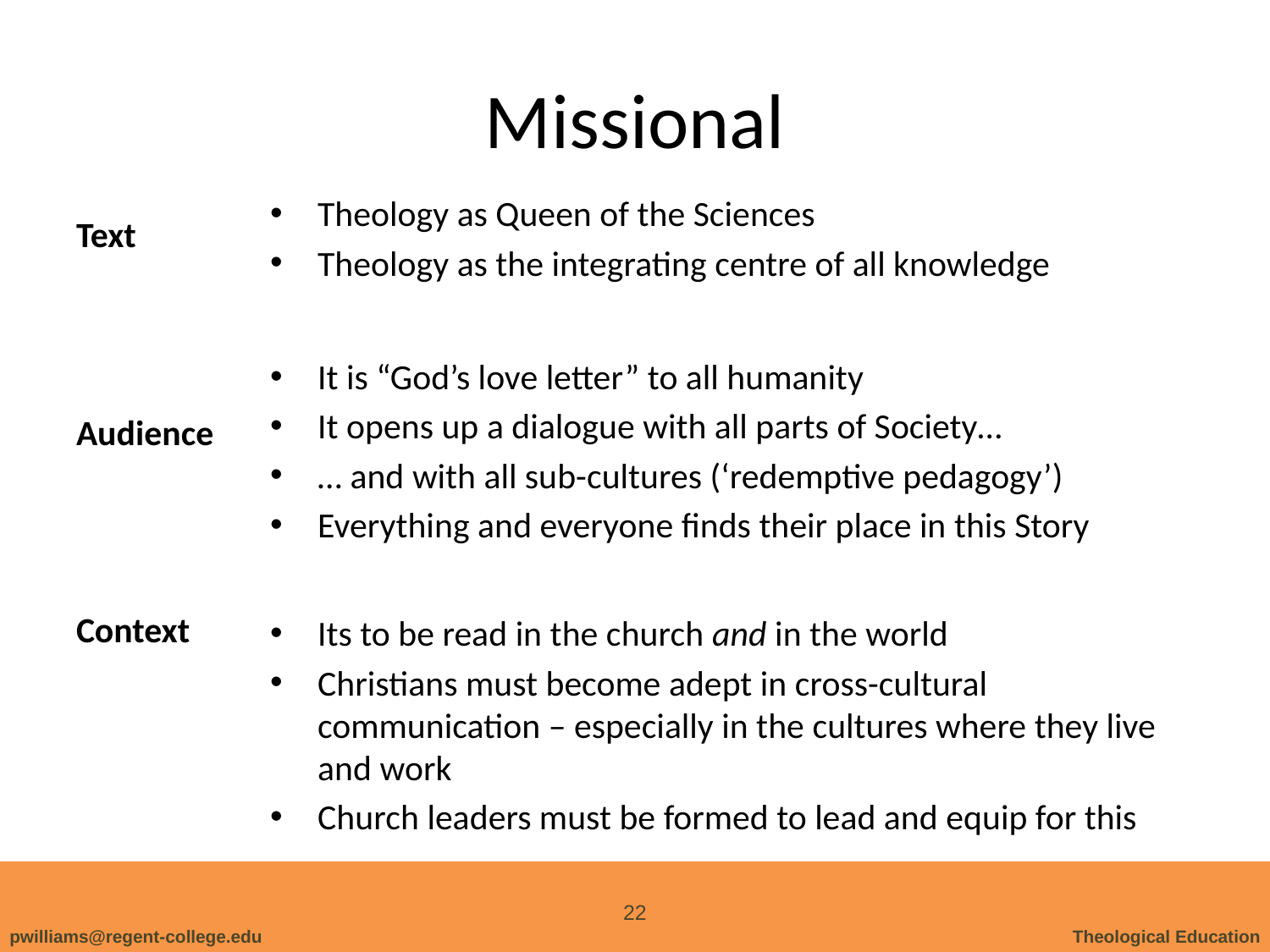

# Missional
Theology as Queen of the Sciences
Theology as the integrating centre of all knowledge

It is “God’s love letter” to all humanity
It opens up a dialogue with all parts of Society…
… and with all sub-cultures (‘redemptive pedagogy’)
Everything and everyone finds their place in this Story

Its to be read in the church and in the world
Christians must become adept in cross-cultural communication – especially in the cultures where they live and work
Church leaders must be formed to lead and equip for this

Text

Audience

Context